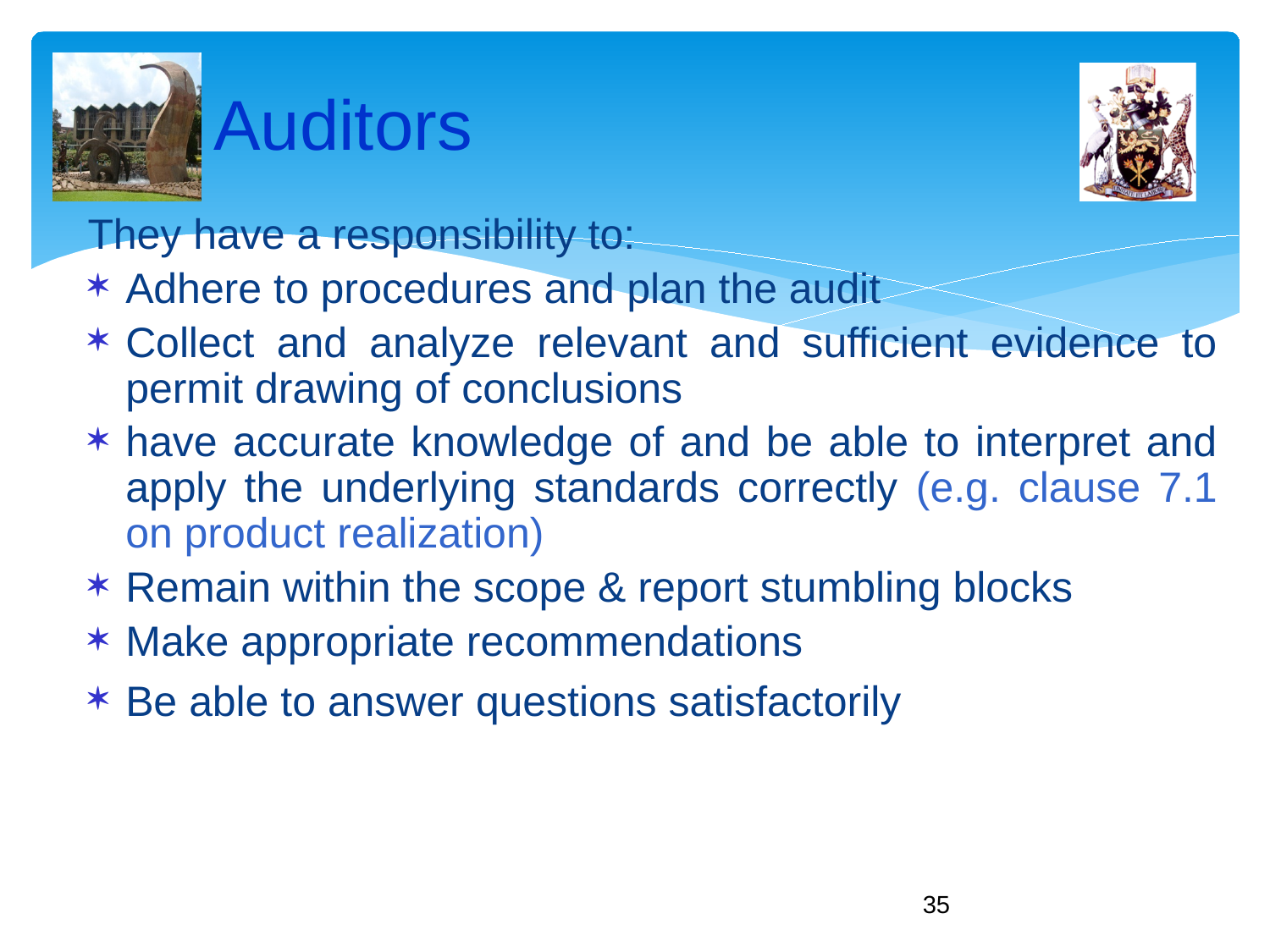

# Auditors
They have a responsibility to:
Adhere to procedures and plan the audit
Collect and analyze relevant and sufficient evidence to permit drawing of conclusions
have accurate knowledge of and be able to interpret and apply the underlying standards correctly (e.g. clause 7.1 on product realization)
Remain within the scope & report stumbling blocks
Make appropriate recommendations
Be able to answer questions satisfactorily

35